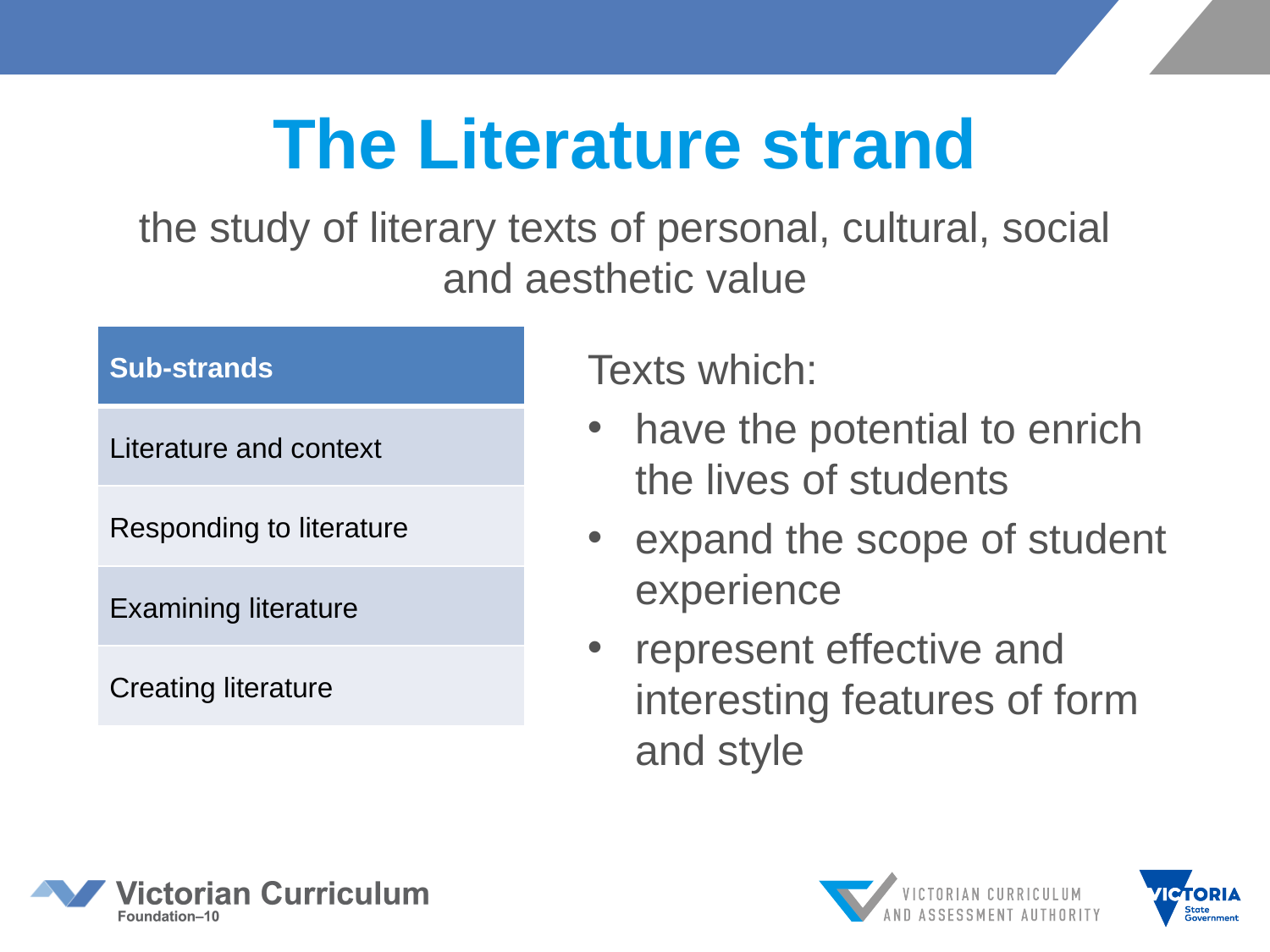

# The Literature strand
the study of literary texts of personal, cultural, social and aesthetic value
| Sub-strands |
| --- |
| Literature and context |
| Responding to literature |
| Examining literature |
| Creating literature |
Texts which:
have the potential to enrich the lives of students
expand the scope of student experience
represent effective and interesting features of form and style